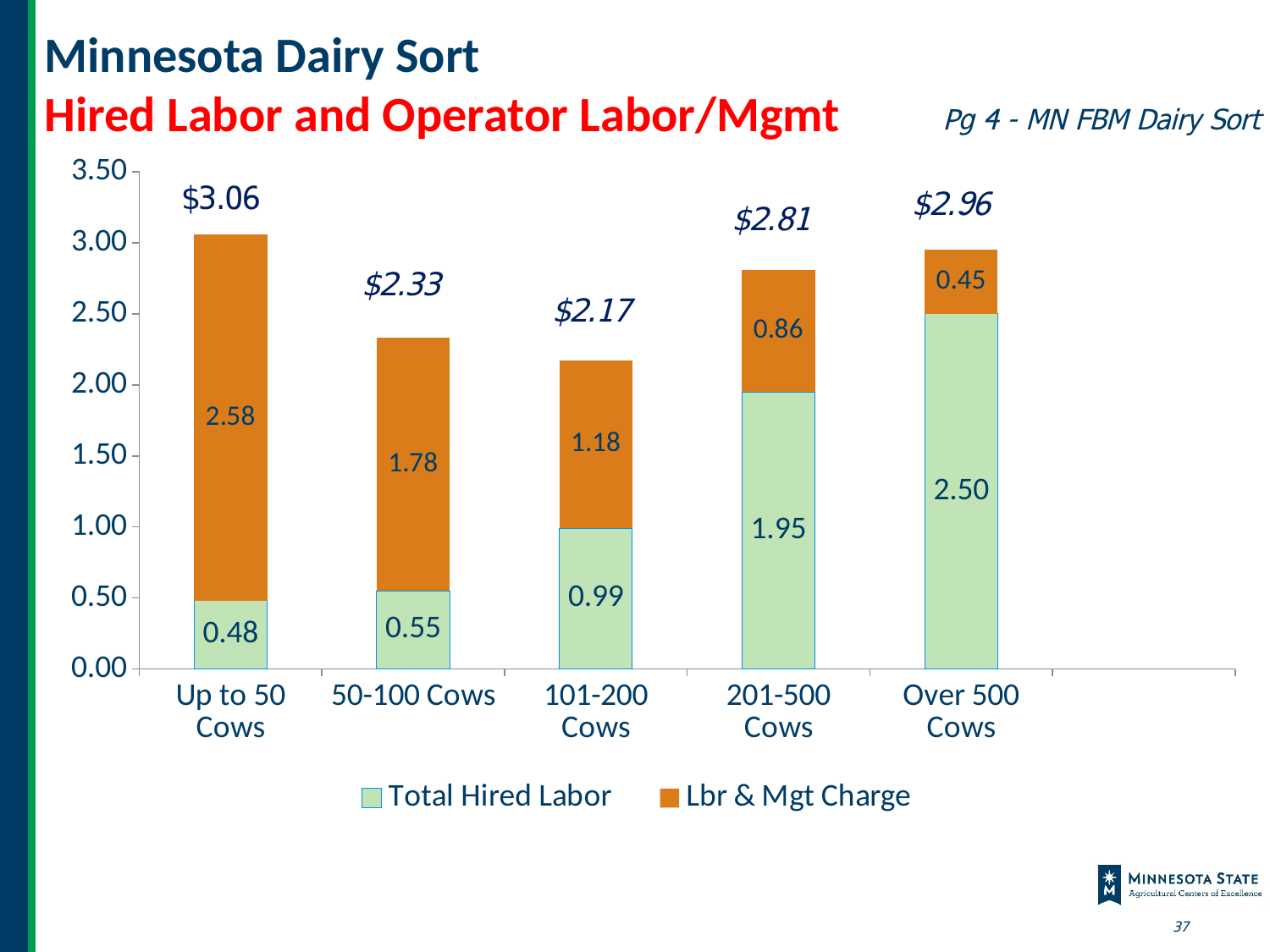

Minnesota Dairy Sort
Hired Labor and Operator Labor/Mgmt
Pg 4 - MN FBM Dairy Sort

### Chart

| Category | Total Hired Labor | Lbr & Mgt Charge |
|---|---|---|
| Up to 50 Cows | 0.48 | 2.58 |
| 50-100 Cows | 0.55 | 1.78 |
| 101-200 Cows | 0.99 | 1.18 |
| 201-500 Cows | 1.95 | 0.86 |
| Over 500 Cows | 2.5 | 0.45 |